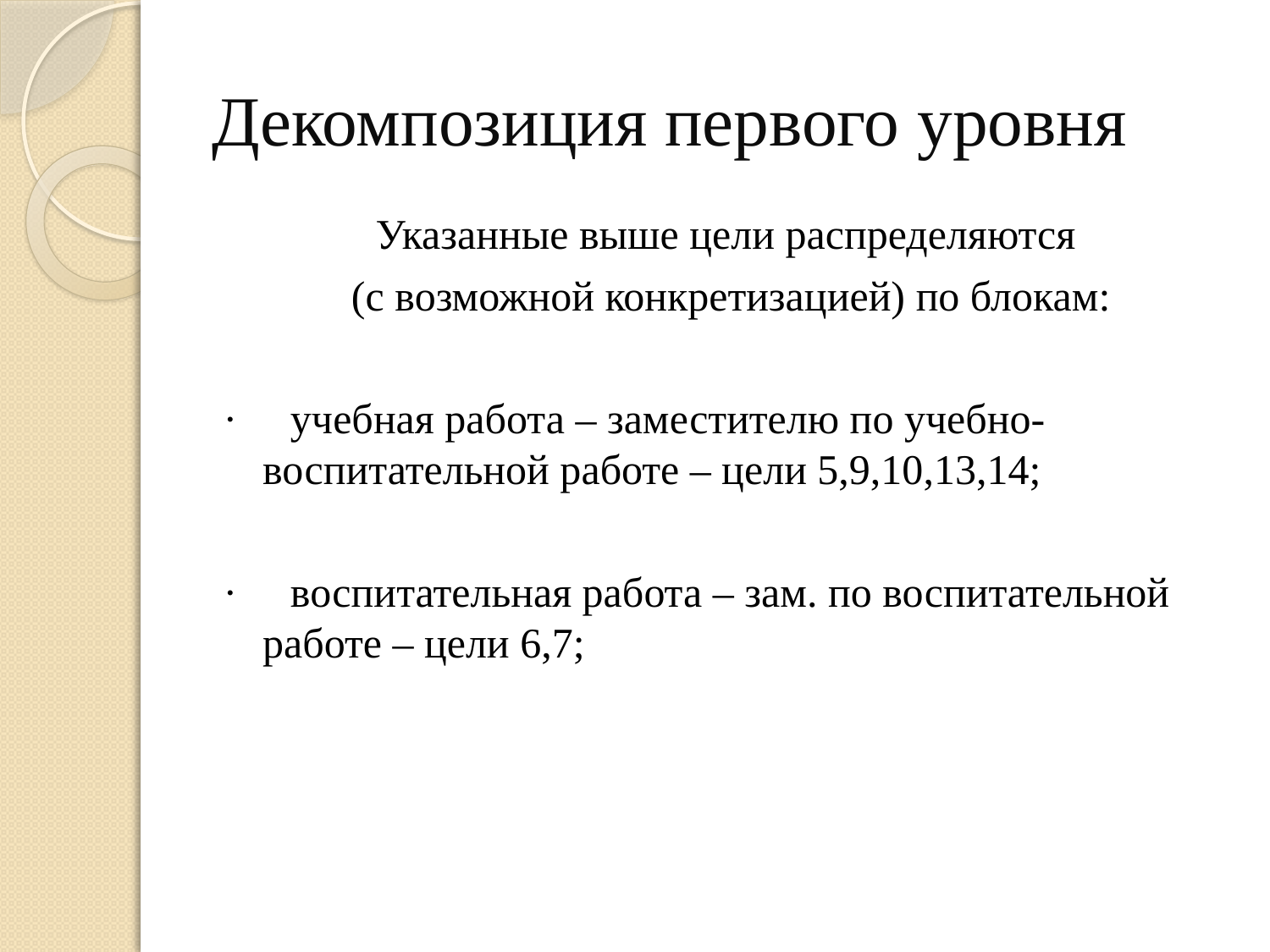

# Декомпозиция первого уровня
Указанные выше цели распределяются
 (с возможной конкретизацией) по блокам:

·     учебная работа – заместителю по учебно-воспитательной работе – цели 5,9,10,13,14;

·     воспитательная работа – зам. по воспитательной работе – цели 6,7;